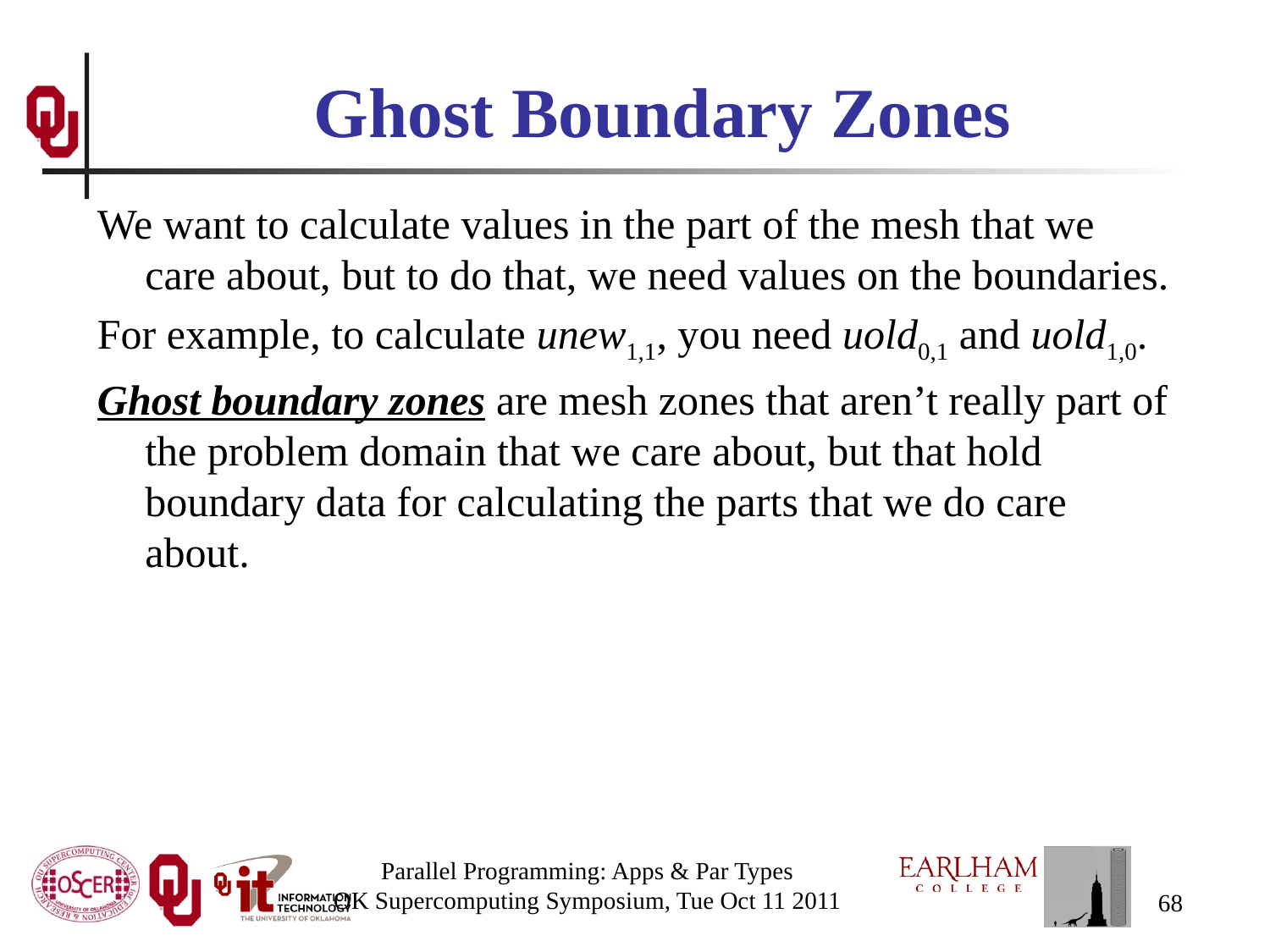

# Ghost Boundary Zones
We want to calculate values in the part of the mesh that we care about, but to do that, we need values on the boundaries.
For example, to calculate unew1,1, you need uold0,1 and uold1,0.
Ghost boundary zones are mesh zones that aren’t really part of the problem domain that we care about, but that hold boundary data for calculating the parts that we do care about.
Parallel Programming: Apps & Par Types
OK Supercomputing Symposium, Tue Oct 11 2011
68